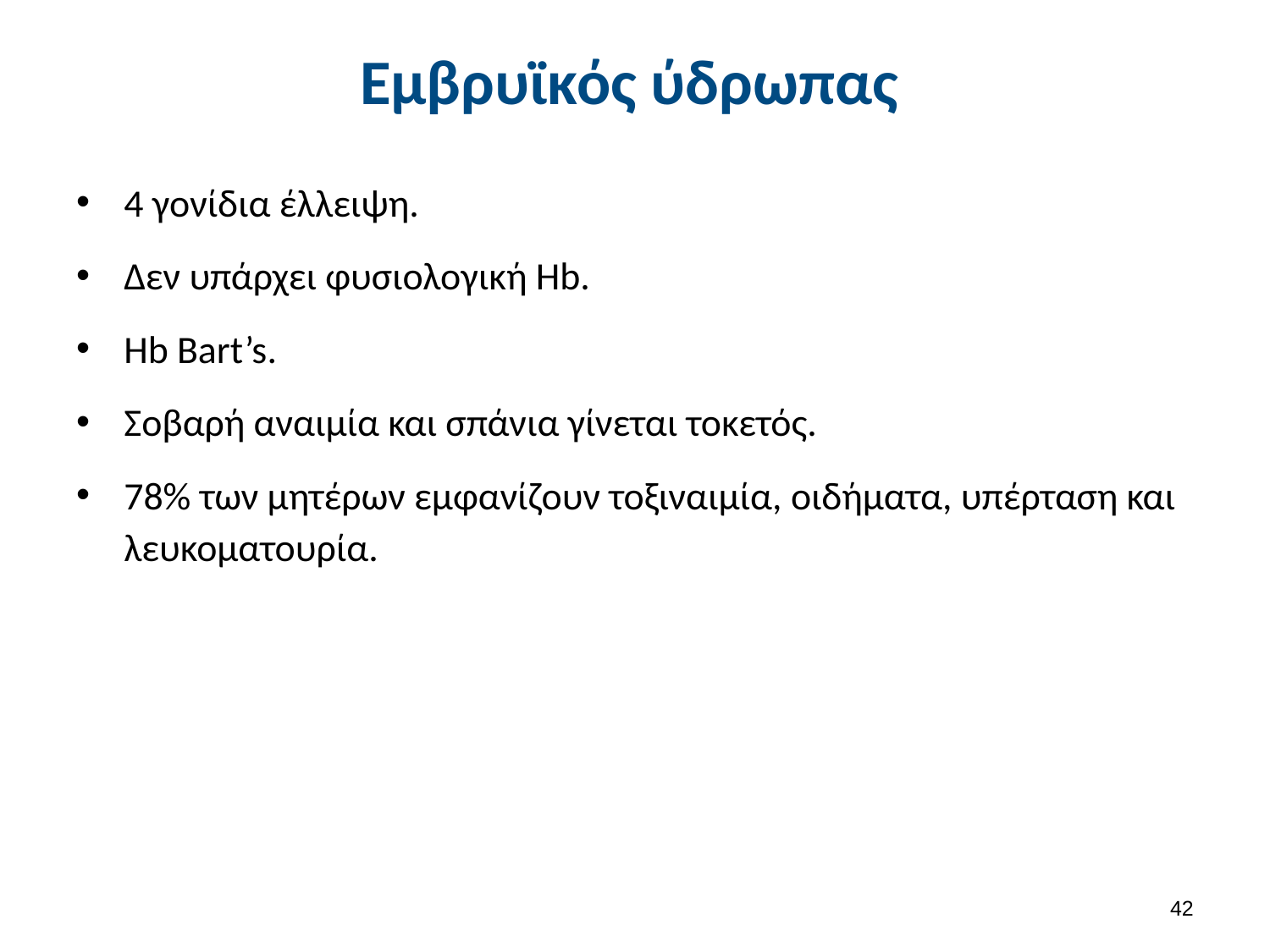

# Εμβρυϊκός ύδρωπας
4 γονίδια έλλειψη.
Δεν υπάρχει φυσιολογική Hb.
Hb Bart’s.
Σοβαρή αναιμία και σπάνια γίνεται τοκετός.
78% των μητέρων εμφανίζουν τοξιναιμία, οιδήματα, υπέρταση και λευκοματουρία.
42